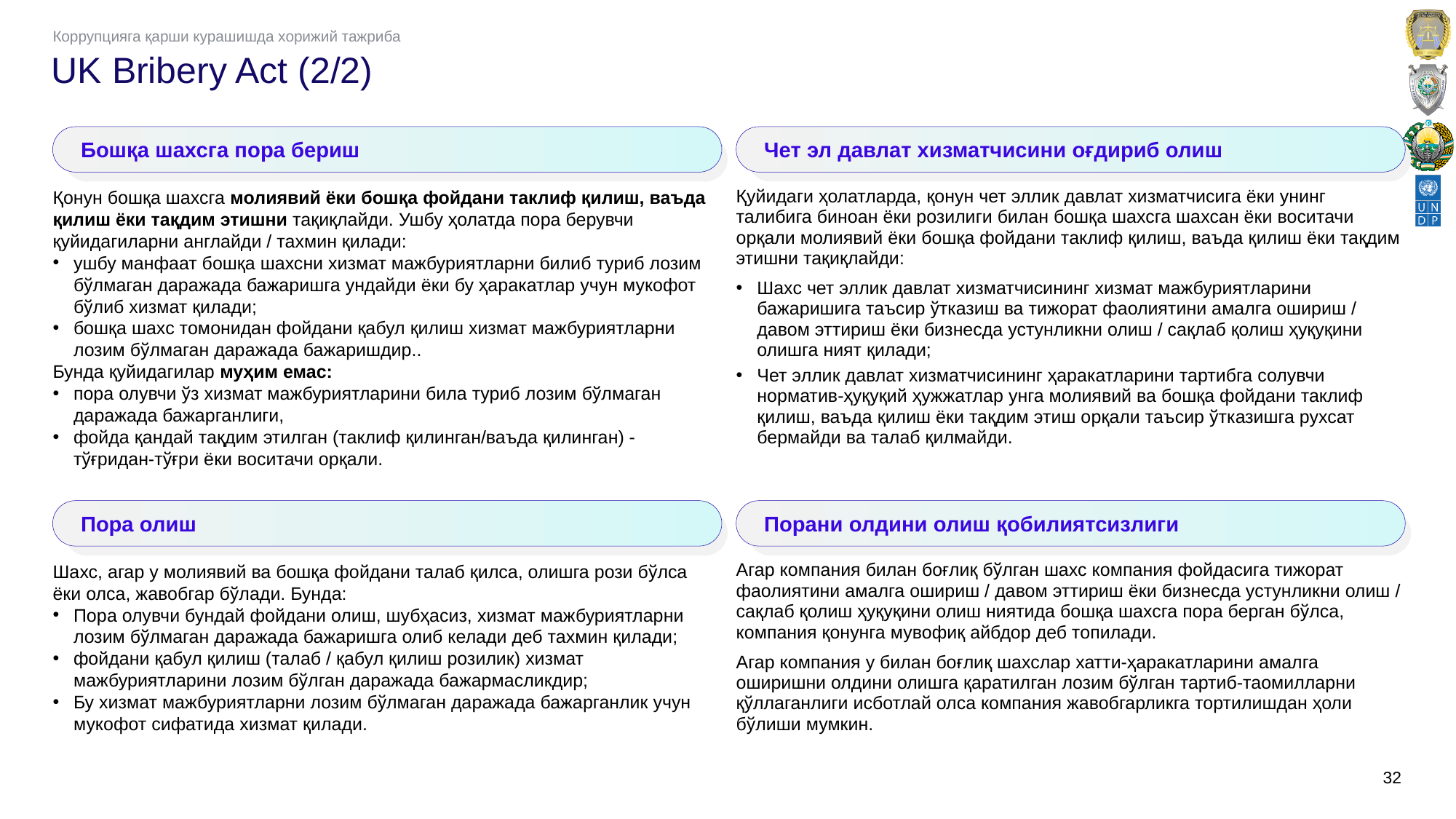

Коррупцияга қарши курашишда хорижий тажриба
# UK Bribery Act (2/2)
Бошқа шахсга пора бериш

Чет эл давлат хизматчисини оғдириб олиш

Қонун бошқа шахсга молиявий ёки бошқа фойдани таклиф қилиш, ваъда қилиш ёки тақдим этишни тақиқлайди. Ушбу ҳолатда пора берувчи қуйидагиларни англайди / тахмин қилади:
ушбу манфаат бошқа шахсни хизмат мажбуриятларни билиб туриб лозим бўлмаган даражада бажаришга ундайди ёки бу ҳаракатлар учун мукофот бўлиб хизмат қилади;
бошқа шахс томонидан фойдани қабул қилиш хизмат мажбуриятларни лозим бўлмаган даражада бажаришдир..
Бунда қуйидагилар муҳим емас:
пора олувчи ўз хизмат мажбуриятларини била туриб лозим бўлмаган даражада бажарганлиги,
фойда қандай тақдим этилган (таклиф қилинган/ваъда қилинган) - тўғридан-тўғри ёки воситачи орқали.
Қуйидаги ҳолатларда, қонун чет эллик давлат хизматчисига ёки унинг талибига биноан ёки розилиги билан бошқа шахсга шахсан ёки воситачи орқали молиявий ёки бошқа фойдани таклиф қилиш, ваъда қилиш ёки тақдим этишни тақиқлайди:
Шахс чет эллик давлат хизматчисининг хизмат мажбуриятларини бажаришига таъсир ўтказиш ва тижорат фаолиятини амалга ошириш / давом эттириш ёки бизнесда устунликни олиш / сақлаб қолиш ҳуқуқини олишга ният қилади;
Чет эллик давлат хизматчисининг ҳаракатларини тартибга солувчи норматив-ҳуқуқий ҳужжатлар унга молиявий ва бошқа фойдани таклиф қилиш, ваъда қилиш ёки тақдим этиш орқали таъсир ўтказишга рухсат бермайди ва талаб қилмайди.
Пора олиш

Порани олдини олиш қобилиятсизлиги

Шахс, агар у молиявий ва бошқа фойдани талаб қилса, олишга рози бўлса ёки олса, жавобгар бўлади. Бунда:
Пора олувчи бундай фойдани олиш, шубҳасиз, хизмат мажбуриятларни лозим бўлмаган даражада бажаришга олиб келади деб тахмин қилади;
фойдани қабул қилиш (талаб / қабул қилиш розилик) хизмат мажбуриятларини лозим бўлган даражада бажармасликдир;
Бу хизмат мажбуриятларни лозим бўлмаган даражада бажарганлик учун мукофот сифатида хизмат қилади.
Агар компания билан боғлиқ бўлган шахс компания фойдасига тижорат фаолиятини амалга ошириш / давом эттириш ёки бизнесда устунликни олиш / сақлаб қолиш ҳуқуқини олиш ниятида бошқа шахсга пора берган бўлса, компания қонунга мувофиқ айбдор деб топилади.
Агар компания у билан боғлиқ шахслар хатти-ҳаракатларини амалга оширишни олдини олишга қаратилган лозим бўлган тартиб-таомилларни қўллаганлиги исботлай олса компания жавобгарликга тортилишдан ҳоли бўлиши мумкин.